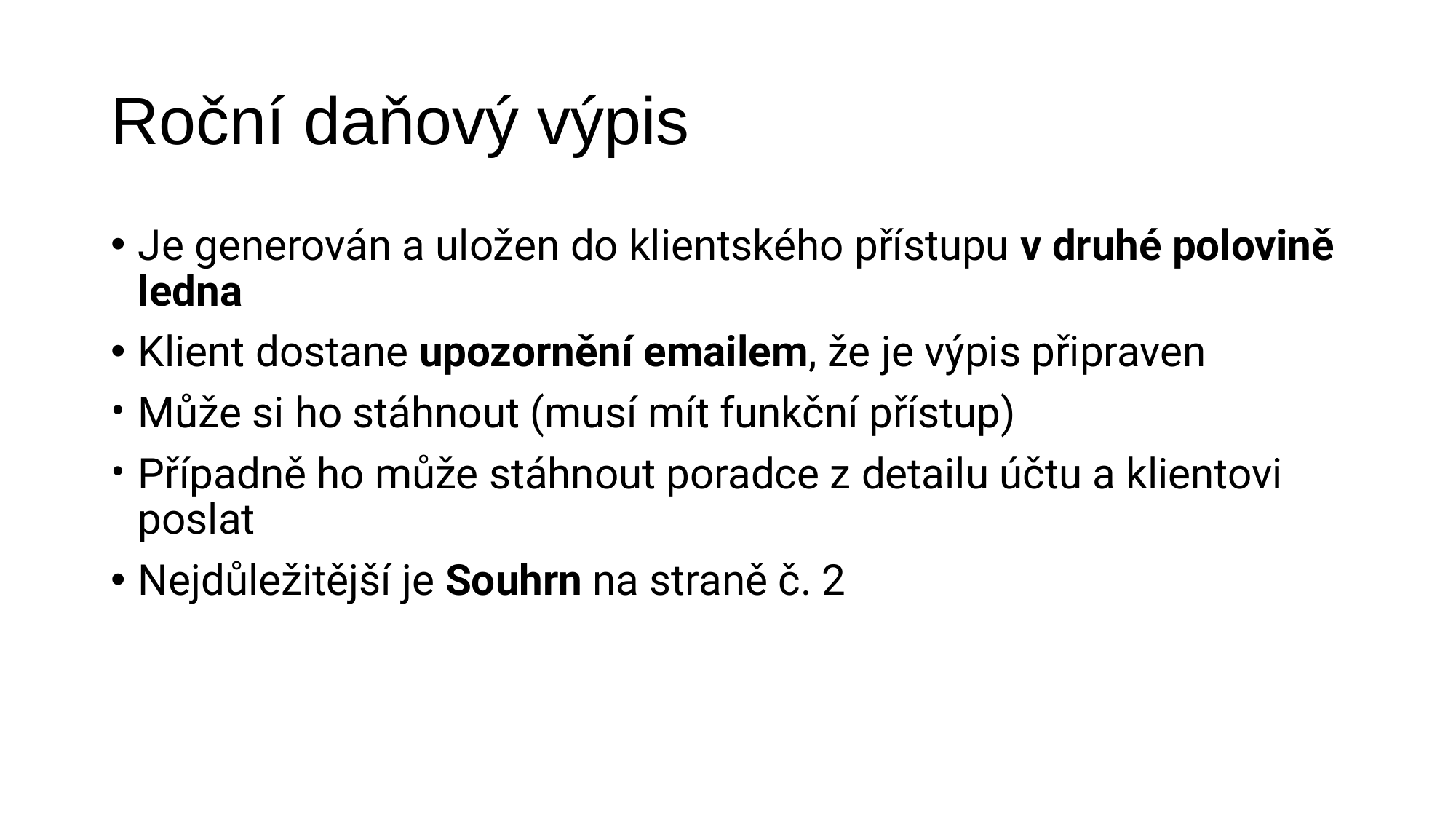

# Roční daňový výpis
Je generován a uložen do klientského přístupu v druhé polovině ledna
Klient dostane upozornění emailem, že je výpis připraven
Může si ho stáhnout (musí mít funkční přístup)
Případně ho může stáhnout poradce z detailu účtu a klientovi poslat
Nejdůležitější je Souhrn na straně č. 2